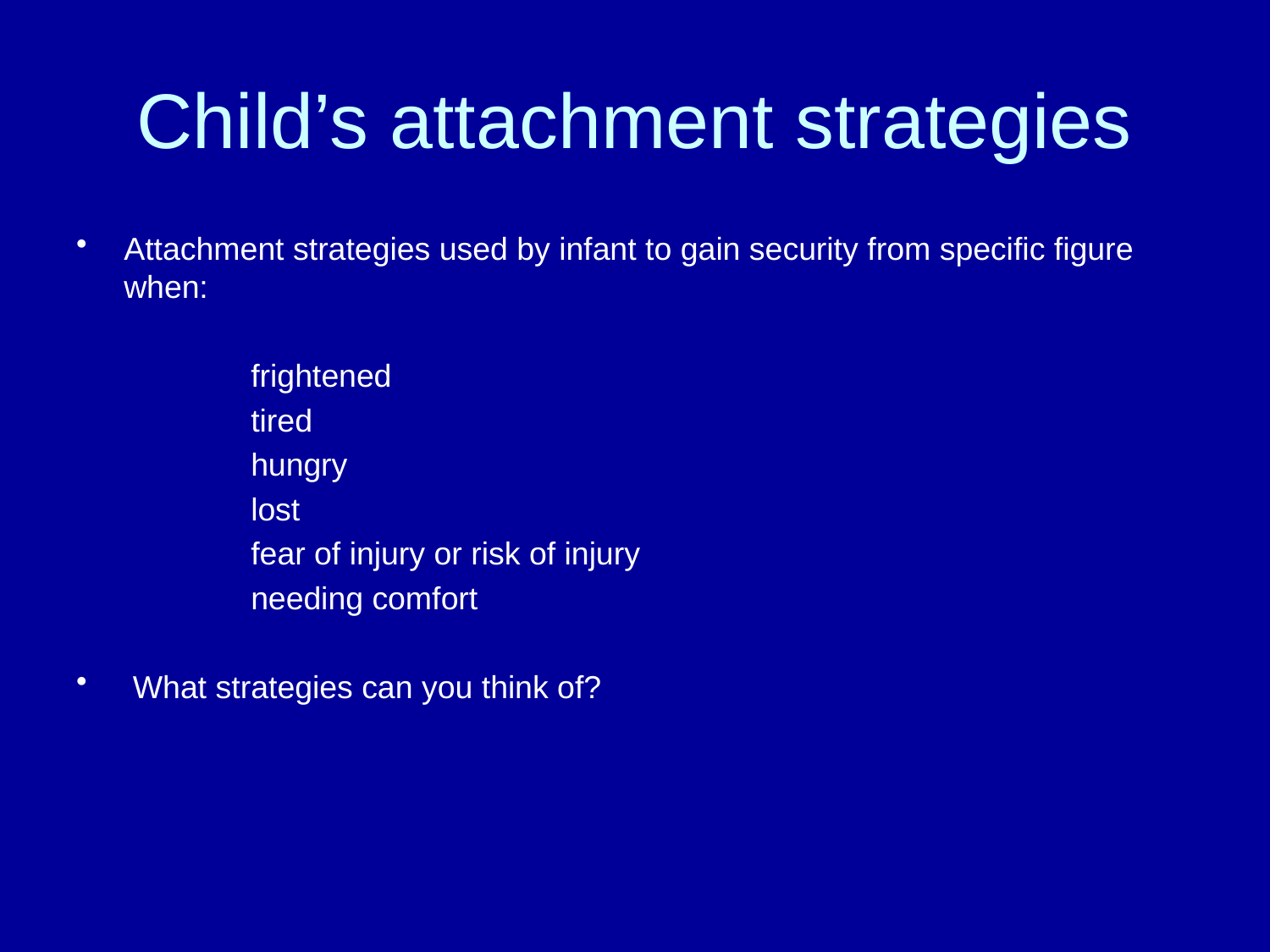

# Child’s attachment strategies

Attachment strategies used by infant to gain security from specific figure when:

		frightened
		tired
		hungry
		lost
		fear of injury or risk of injury
		needing comfort

 What strategies can you think of?